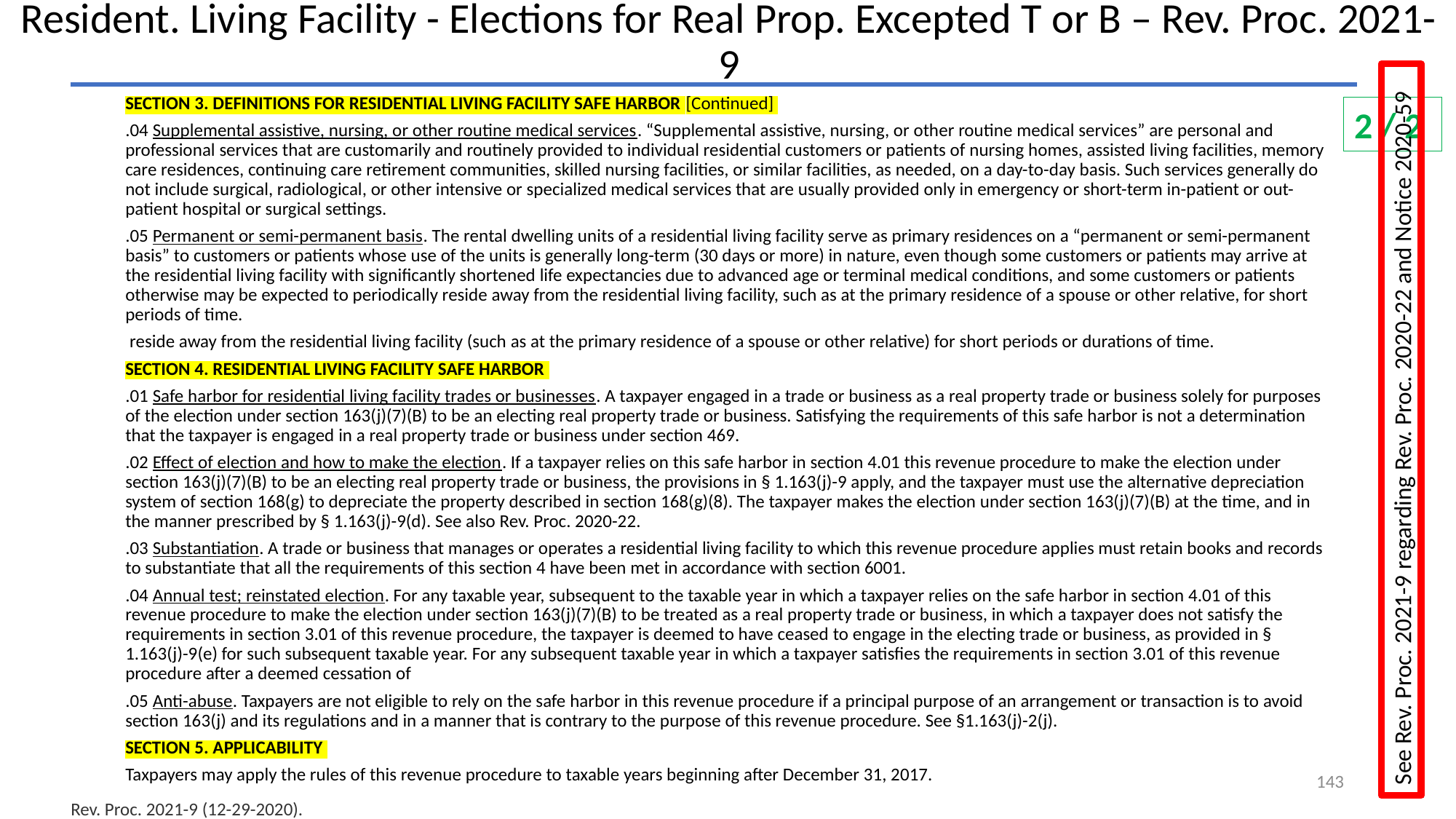

# Resident. Living Facility - Elections for Real Prop. Excepted T or B – Rev. Proc. 2021-9
SECTION 3. DEFINITIONS FOR RESIDENTIAL LIVING FACILITY SAFE HARBOR [Continued]
.04 Supplemental assistive, nursing, or other routine medical services. “Supplemental assistive, nursing, or other routine medical services” are personal and professional services that are customarily and routinely provided to individual residential customers or patients of nursing homes, assisted living facilities, memory care residences, continuing care retirement communities, skilled nursing facilities, or similar facilities, as needed, on a day-to-day basis. Such services generally do not include surgical, radiological, or other intensive or specialized medical services that are usually provided only in emergency or short-term in-patient or out-patient hospital or surgical settings.
.05 Permanent or semi-permanent basis. The rental dwelling units of a residential living facility serve as primary residences on a “permanent or semi-permanent basis” to customers or patients whose use of the units is generally long-term (30 days or more) in nature, even though some customers or patients may arrive at the residential living facility with significantly shortened life expectancies due to advanced age or terminal medical conditions, and some customers or patients otherwise may be expected to periodically reside away from the residential living facility, such as at the primary residence of a spouse or other relative, for short periods of time.
 reside away from the residential living facility (such as at the primary residence of a spouse or other relative) for short periods or durations of time.
SECTION 4. RESIDENTIAL LIVING FACILITY SAFE HARBOR
.01 Safe harbor for residential living facility trades or businesses. A taxpayer engaged in a trade or business as a real property trade or business solely for purposes of the election under section 163(j)(7)(B) to be an electing real property trade or business. Satisfying the requirements of this safe harbor is not a determination that the taxpayer is engaged in a real property trade or business under section 469.
.02 Effect of election and how to make the election. If a taxpayer relies on this safe harbor in section 4.01 this revenue procedure to make the election under section 163(j)(7)(B) to be an electing real property trade or business, the provisions in § 1.163(j)-9 apply, and the taxpayer must use the alternative depreciation system of section 168(g) to depreciate the property described in section 168(g)(8). The taxpayer makes the election under section 163(j)(7)(B) at the time, and in the manner prescribed by § 1.163(j)-9(d). See also Rev. Proc. 2020-22.
.03 Substantiation. A trade or business that manages or operates a residential living facility to which this revenue procedure applies must retain books and records to substantiate that all the requirements of this section 4 have been met in accordance with section 6001.
.04 Annual test; reinstated election. For any taxable year, subsequent to the taxable year in which a taxpayer relies on the safe harbor in section 4.01 of this revenue procedure to make the election under section 163(j)(7)(B) to be treated as a real property trade or business, in which a taxpayer does not satisfy the requirements in section 3.01 of this revenue procedure, the taxpayer is deemed to have ceased to engage in the electing trade or business, as provided in § 1.163(j)-9(e) for such subsequent taxable year. For any subsequent taxable year in which a taxpayer satisfies the requirements in section 3.01 of this revenue procedure after a deemed cessation of
.05 Anti-abuse. Taxpayers are not eligible to rely on the safe harbor in this revenue procedure if a principal purpose of an arrangement or transaction is to avoid section 163(j) and its regulations and in a manner that is contrary to the purpose of this revenue procedure. See §1.163(j)-2(j).
SECTION 5. APPLICABILITY
Taxpayers may apply the rules of this revenue procedure to taxable years beginning after December 31, 2017.
Rev. Proc. 2021-9 (12-29-2020).
2 / 2
See Rev. Proc. 2021-9 regarding Rev. Proc. 2020-22 and Notice 2020-59
143